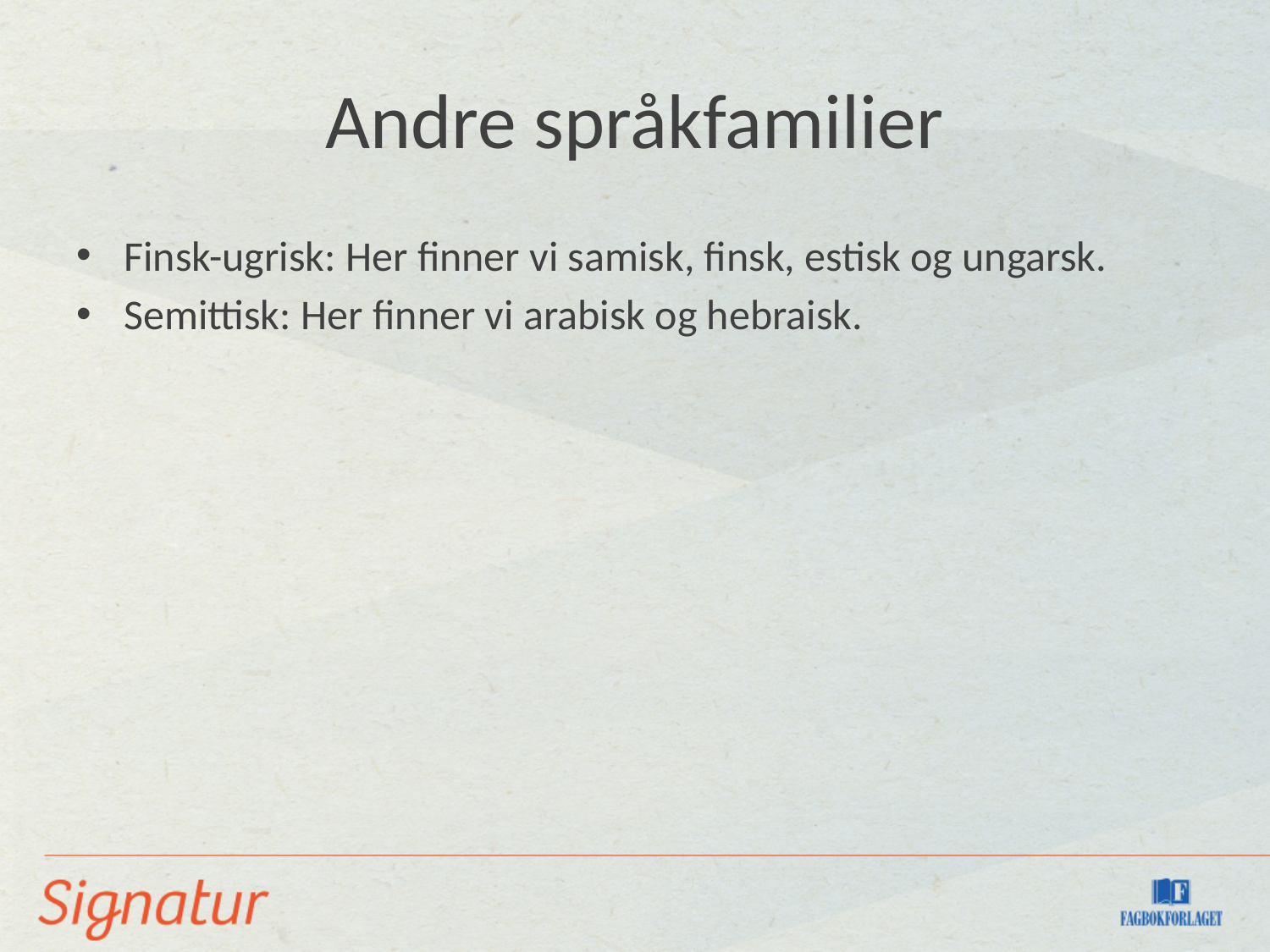

# Andre språkfamilier
Finsk-ugrisk: Her finner vi samisk, finsk, estisk og ungarsk.
Semittisk: Her finner vi arabisk og hebraisk.